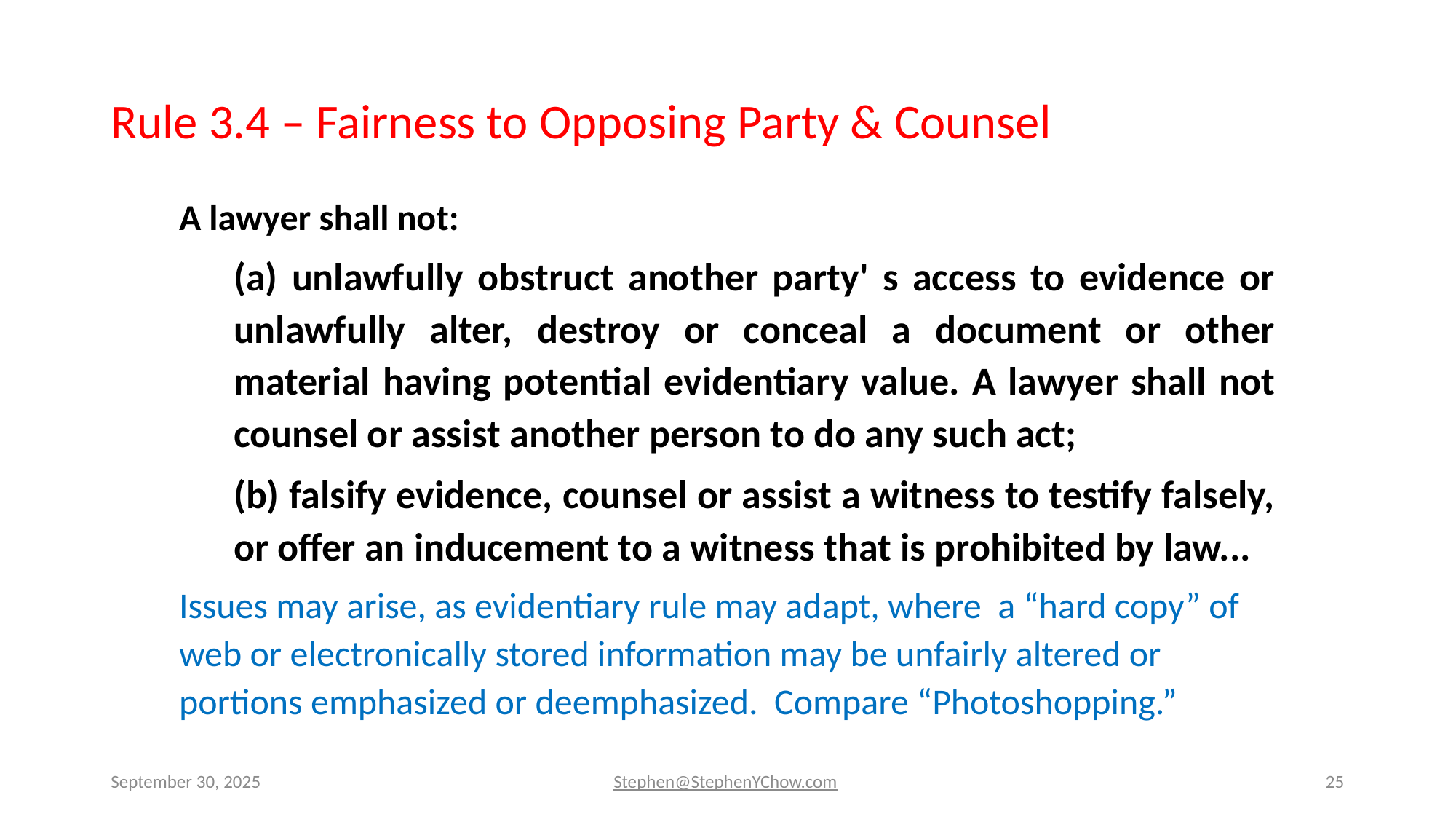

# Rule 3.4 – Fairness to Opposing Party & Counsel
A lawyer shall not:
(a) unlawfully obstruct another party' s access to evidence or unlawfully alter, destroy or conceal a document or other material having potential evidentiary value. A lawyer shall not counsel or assist another person to do any such act;
(b) falsify evidence, counsel or assist a witness to testify falsely, or offer an inducement to a witness that is prohibited by law...
Issues may arise, as evidentiary rule may adapt, where  a “hard copy” of web or electronically stored information may be unfairly altered or portions emphasized or deemphasized.  Compare “Photoshopping.”
September 30, 2025
Stephen@StephenYChow.com
25